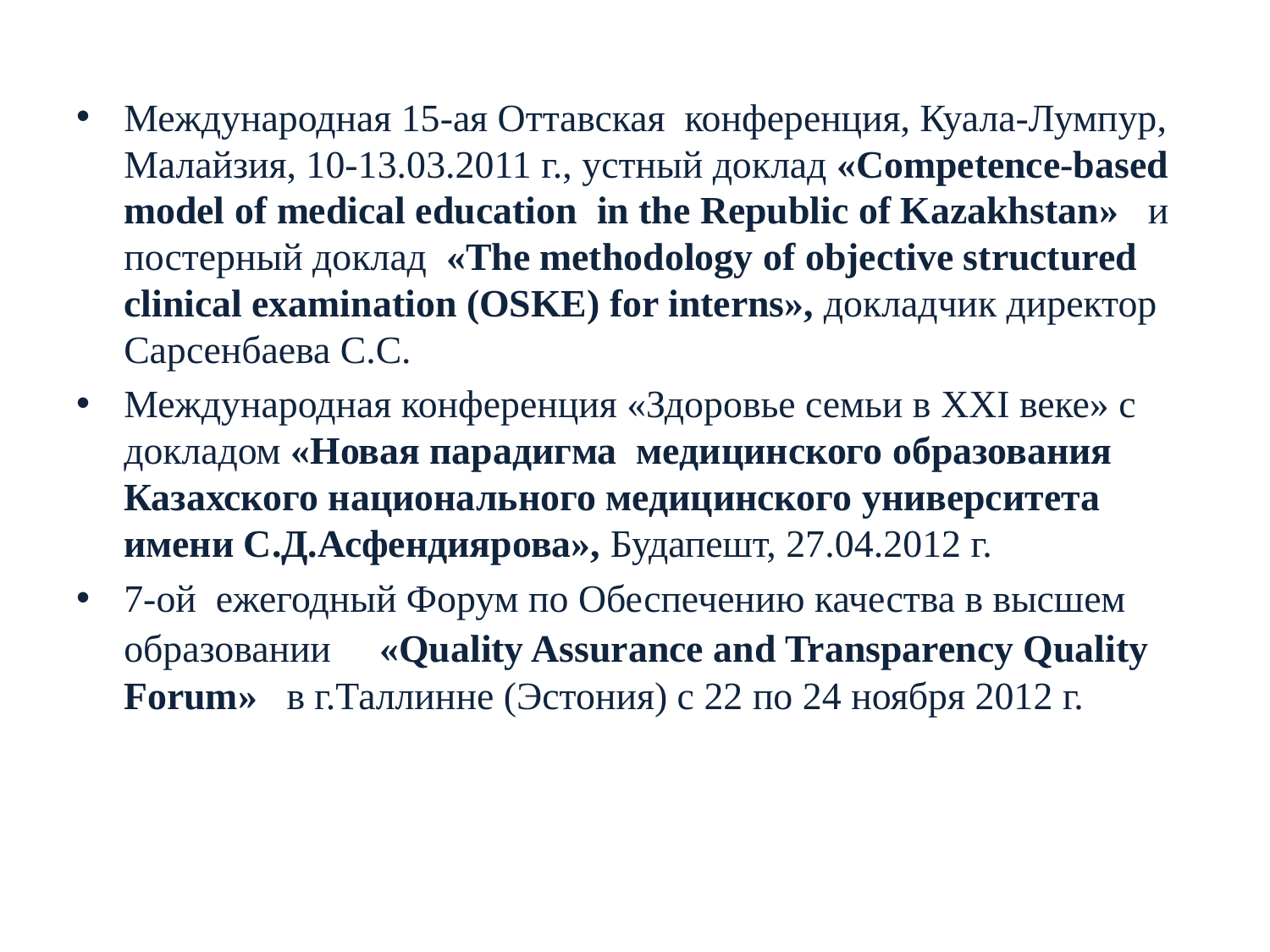

Международная 15-ая Оттавская  конференция, Куала-Лумпур, Малайзия, 10-13.03.2011 г., устный доклад «Competence-based model of medical education  in the Republic of Kazakhstan»   и постерный доклад  «The methodology of objective structured clinical examination (OSKE) for interns», докладчик директор Сарсенбаева С.С.
Международная конференция «Здоровье семьи в XXI веке» с докладом «Новая парадигма  медицинского образования Казахского национального медицинского университета имени С.Д.Асфендиярова», Будапешт, 27.04.2012 г.
7-ой  ежегодный Форум по Обеспечению качества в высшем образовании     «Quality Assurance and Transparency Quality Forum»   в г.Таллинне (Эстония) с 22 по 24 ноября 2012 г.